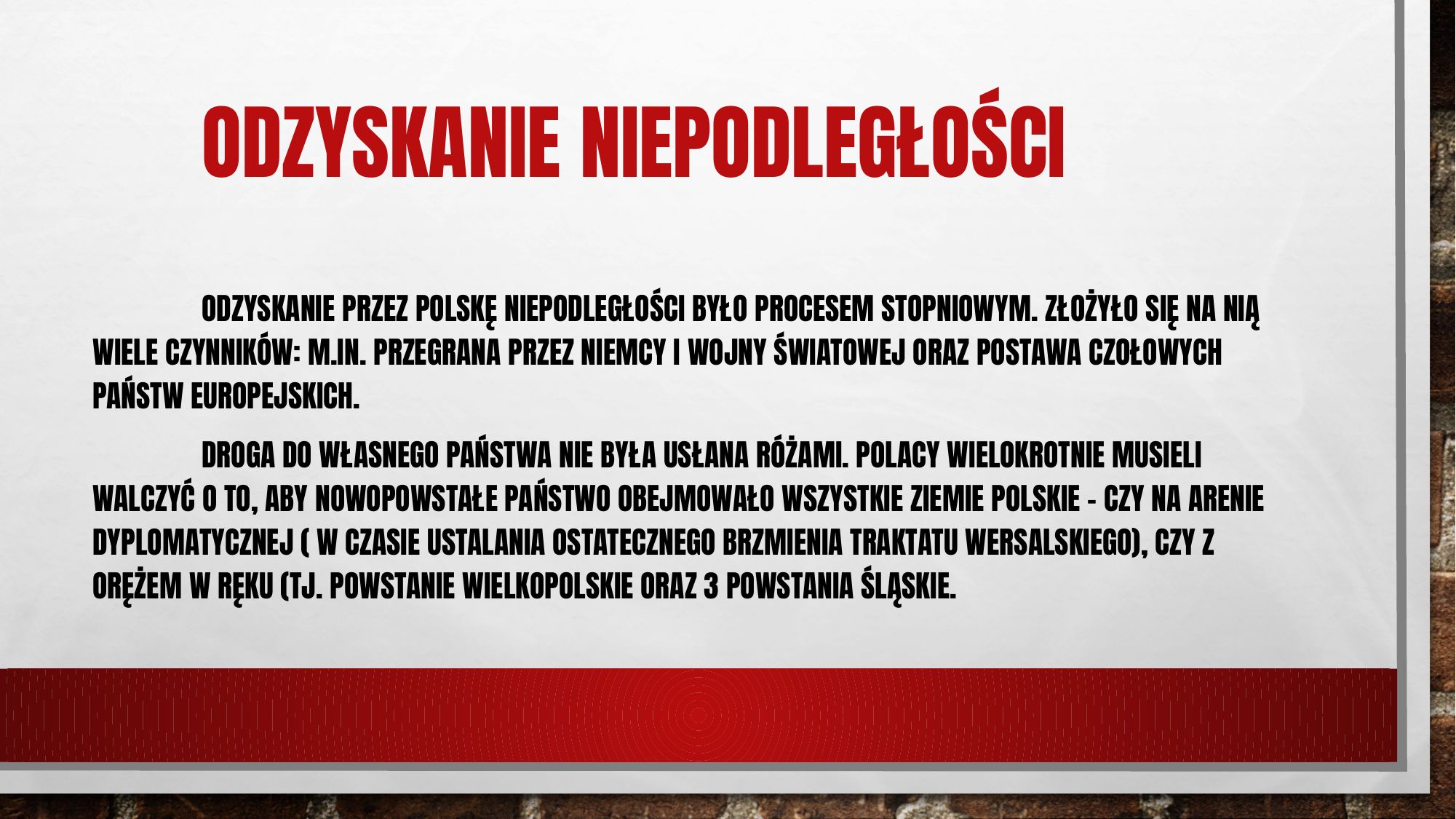

# Odzyskanie niepodległości
	odzyskanie przez Polskę niepodległości było procesem stopniowym. Złożyło się na nią wiele czynników: m.in. przegrana przez Niemcy I wojny światowej oraz postawa czołowych państw Europejskich.
	Droga do własnego państwa nie była usłana różami. Polacy wielokrotnie musieli walczyć o to, aby nowopowstałe państwo obejmowało wszystkie ziemie polskie – czy na arenie dyplomatycznej ( w czasie ustalania ostatecznego brzmienia traktatu wersalskiego), czy z orężem w ręku (tj. powstanie wielkopolskie oraz 3 powstania śląskie.